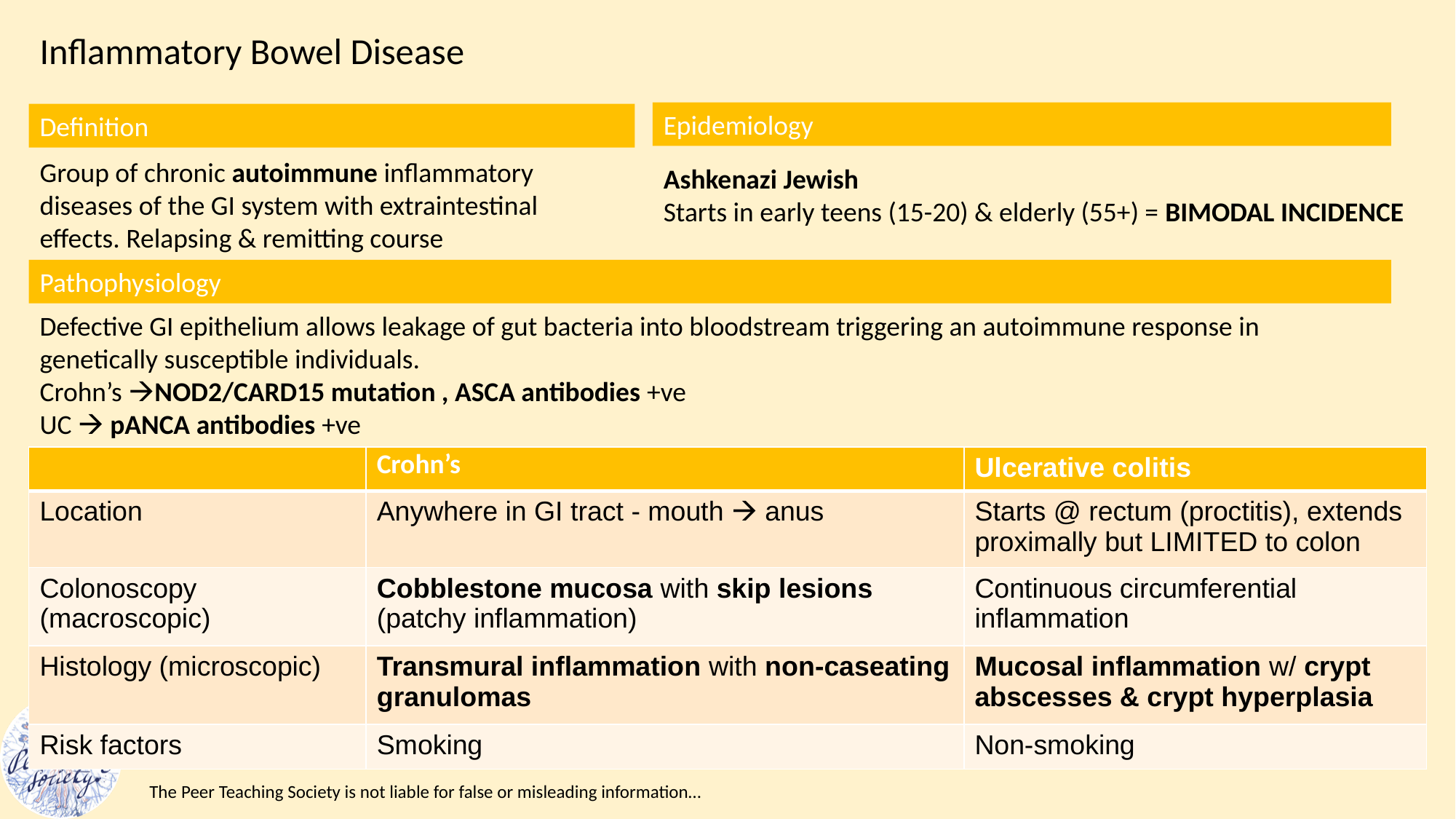

# Inflammatory Bowel Disease
Epidemiology
Definition
Group of chronic autoimmune inflammatory diseases of the GI system with extraintestinal effects. Relapsing & remitting course
Ashkenazi Jewish
Starts in early teens (15-20) & elderly (55+) = BIMODAL INCIDENCE
Pathophysiology
Defective GI epithelium allows leakage of gut bacteria into bloodstream triggering an autoimmune response in genetically susceptible individuals.
Crohn’s 🡪NOD2/CARD15 mutation , ASCA antibodies +ve
UC 🡪 pANCA antibodies +ve
|  | Crohn’s | Ulcerative colitis |
| --- | --- | --- |
| Location | Anywhere in GI tract - mouth 🡪 anus | Starts @ rectum (proctitis), extends proximally but LIMITED to colon |
| Colonoscopy (macroscopic) | Cobblestone mucosa with skip lesions (patchy inflammation) | Continuous circumferential inflammation |
| Histology (microscopic) | Transmural inflammation with non-caseating granulomas | Mucosal inflammation w/ crypt abscesses & crypt hyperplasia |
| Risk factors | Smoking | Non-smoking |